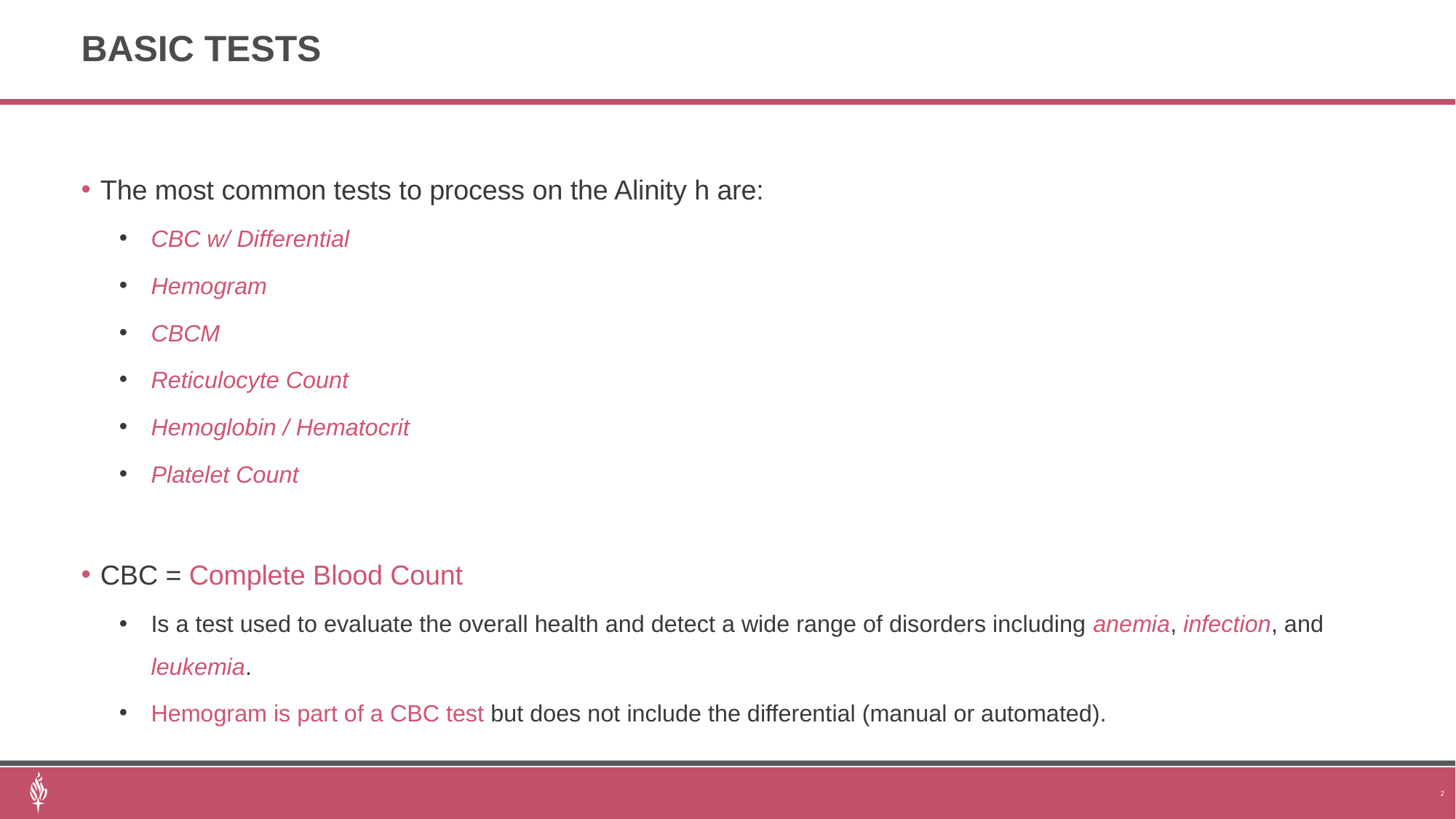

# Basic Tests
The most common tests to process on the Alinity h are:
CBC w/ Differential
Hemogram
CBCM
Reticulocyte Count
Hemoglobin / Hematocrit
Platelet Count

CBC = Complete Blood Count
Is a test used to evaluate the overall health and detect a wide range of disorders including anemia, infection, and leukemia.
Hemogram is part of a CBC test but does not include the differential (manual or automated).

2